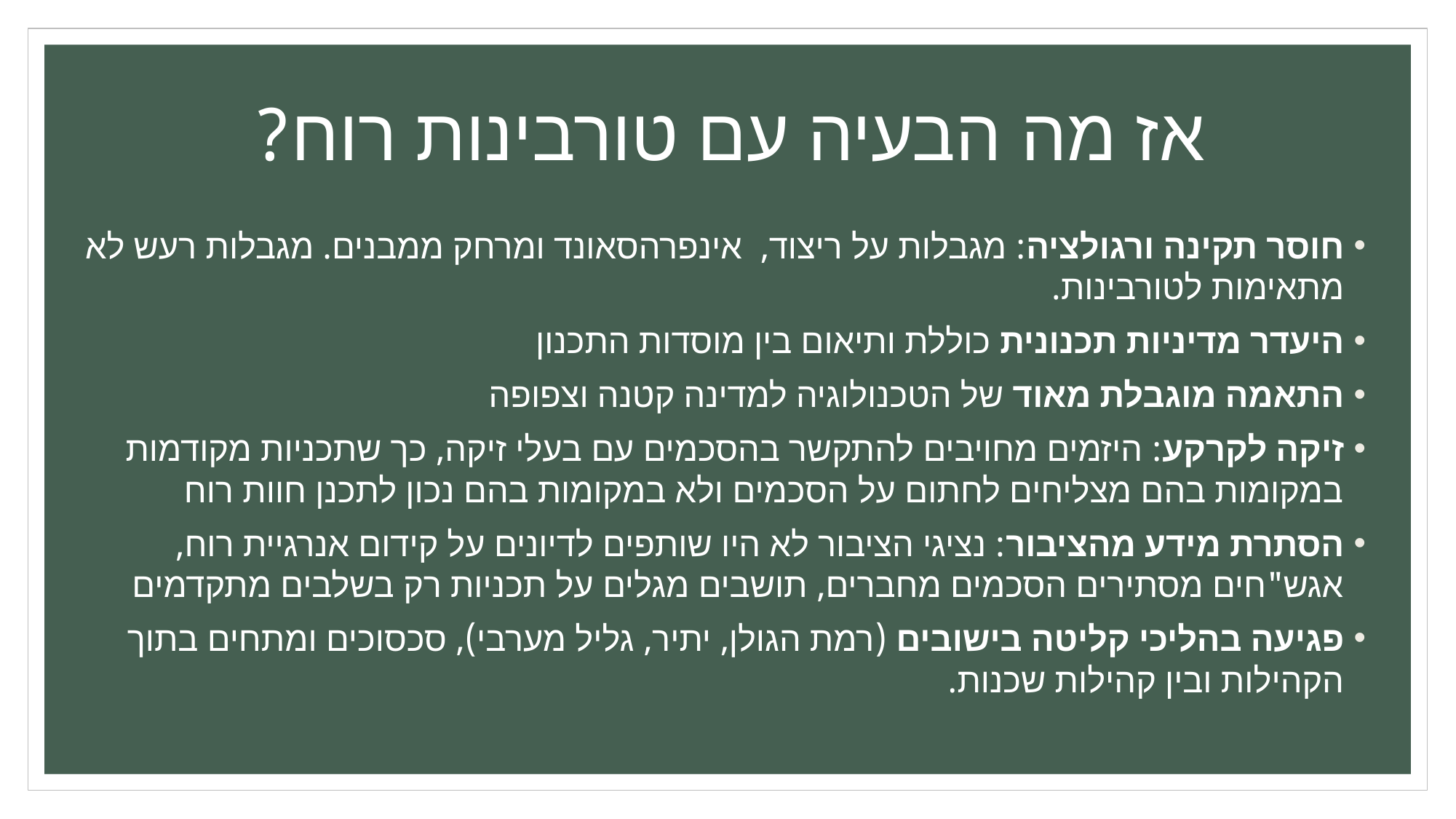

# אז מה הבעיה עם טורבינות רוח?
חוסר תקינה ורגולציה: מגבלות על ריצוד,  אינפרהסאונד ומרחק ממבנים. מגבלות רעש לא מתאימות לטורבינות.
היעדר מדיניות תכנונית כוללת ותיאום בין מוסדות התכנון
התאמה מוגבלת מאוד של הטכנולוגיה למדינה קטנה וצפופה
זיקה לקרקע: היזמים מחויבים להתקשר בהסכמים עם בעלי זיקה, כך שתכניות מקודמות במקומות בהם מצליחים לחתום על הסכמים ולא במקומות בהם נכון לתכנן חוות רוח
הסתרת מידע מהציבור: נציגי הציבור לא היו שותפים לדיונים על קידום אנרגיית רוח, אגש"חים מסתירים הסכמים מחברים, תושבים מגלים על תכניות רק בשלבים מתקדמים
פגיעה בהליכי קליטה בישובים (רמת הגולן, יתיר, גליל מערבי), סכסוכים ומתחים בתוך הקהילות ובין קהילות שכנות.